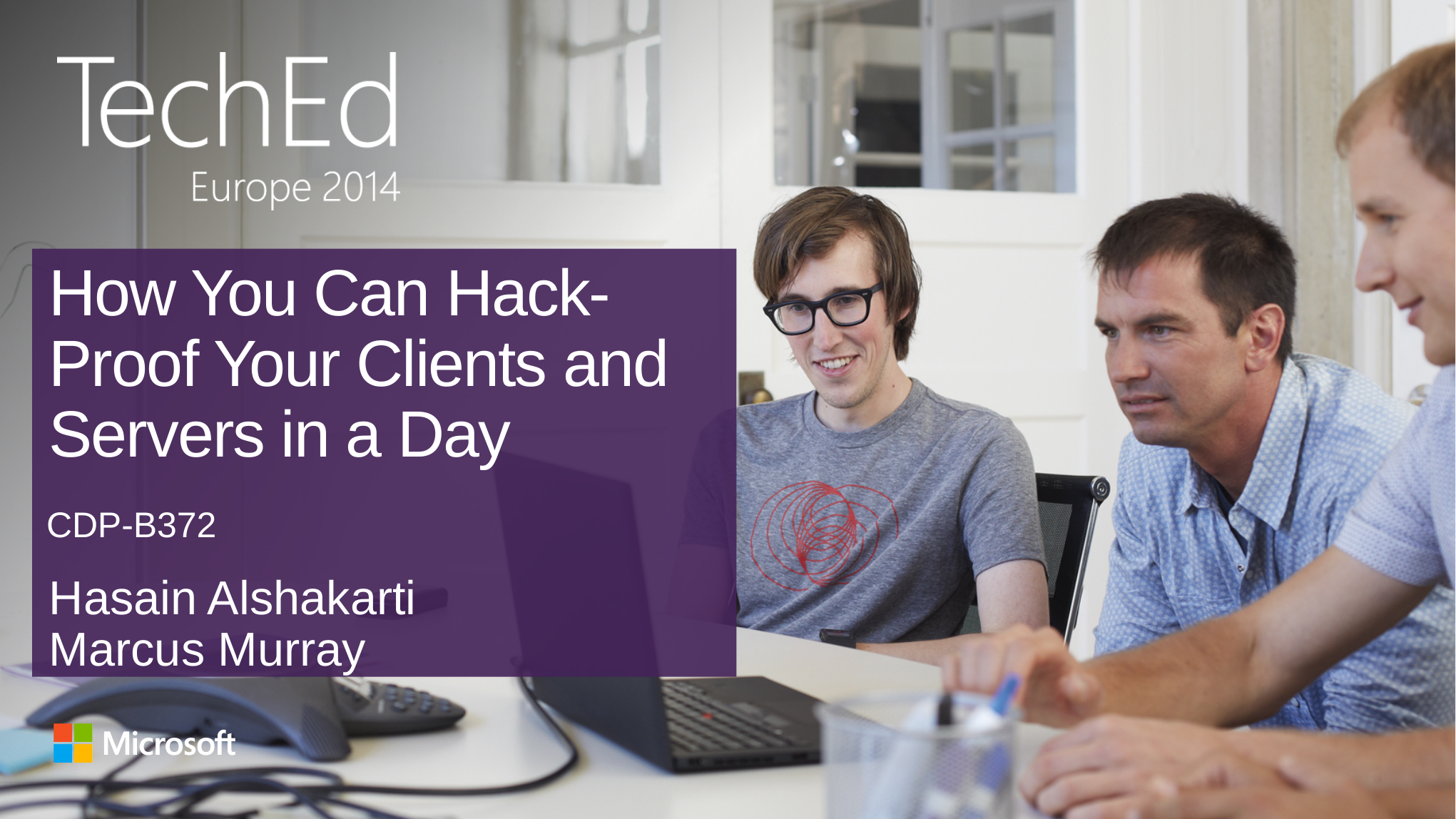

# How You Can Hack-Proof Your Clients and Servers in a Day
CDP-B372
Hasain Alshakarti
Marcus Murray